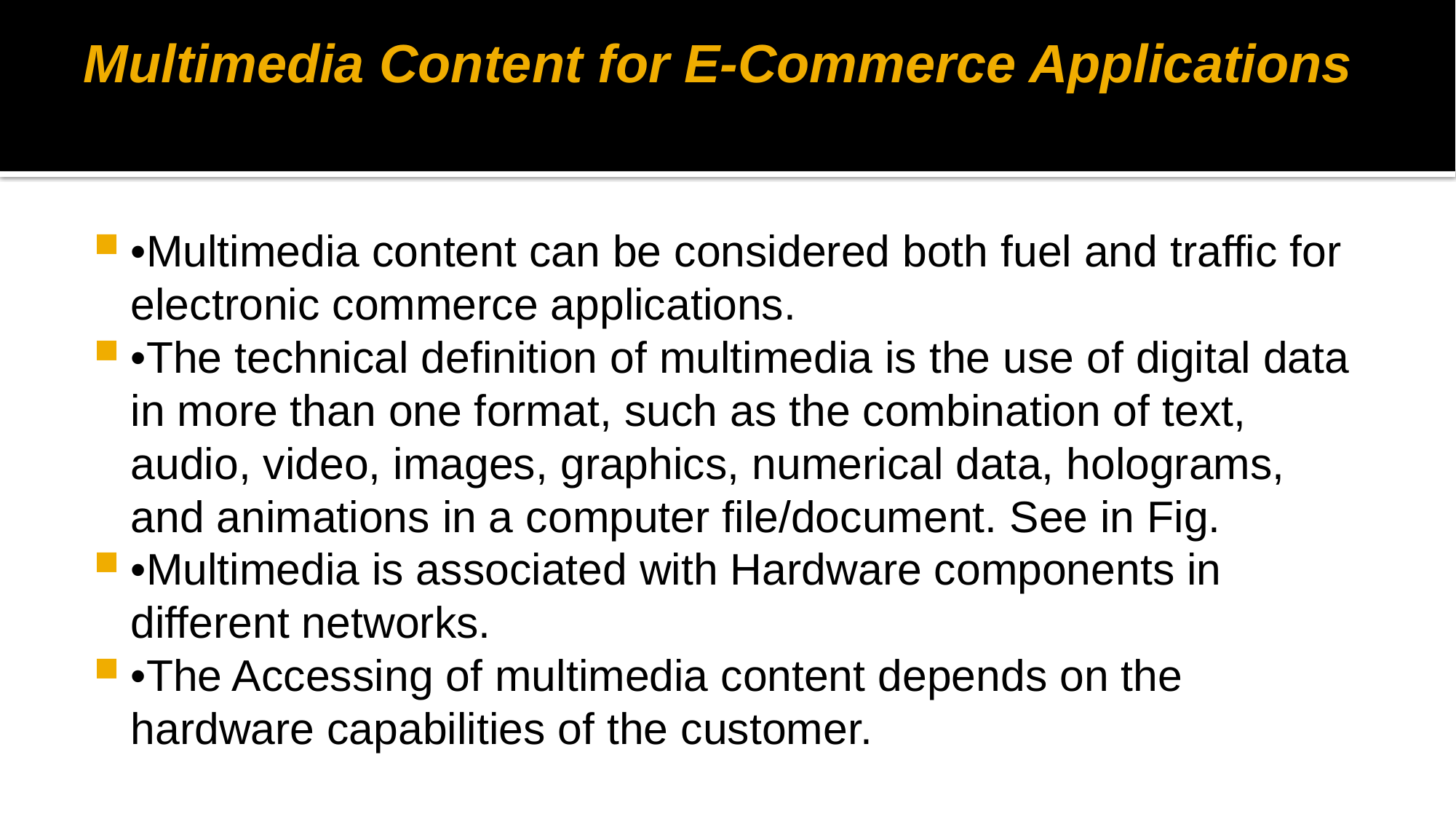

# Multimedia Content for E-Commerce Applications
•Multimedia content can be considered both fuel and traffic for electronic commerce applications.
•The technical definition of multimedia is the use of digital data in more than one format, such as the combination of text, audio, video, images, graphics, numerical data, holograms, and animations in a computer file/document. See in Fig.
•Multimedia is associated with Hardware components in different networks.
•The Accessing of multimedia content depends on the hardware capabilities of the customer.